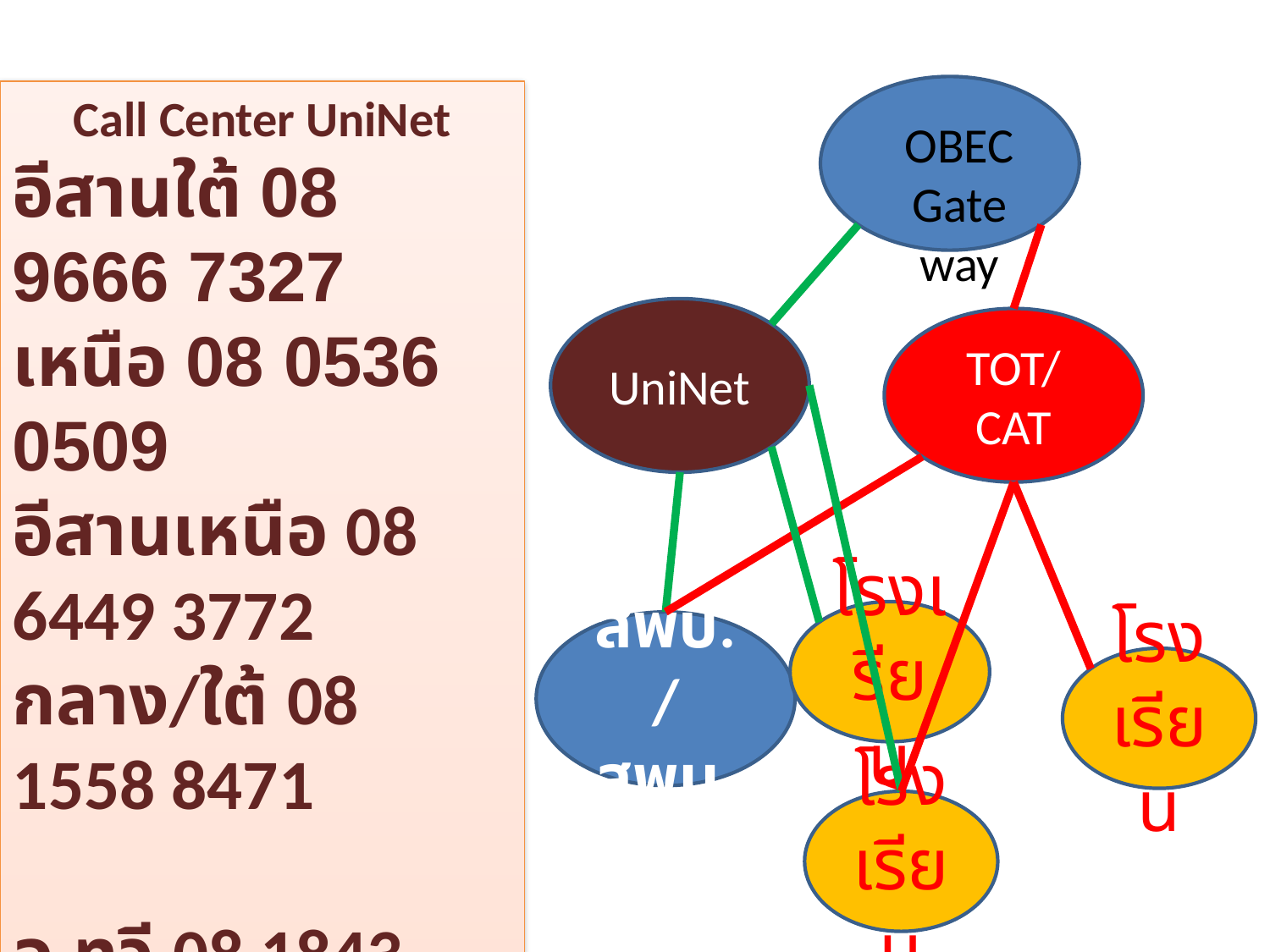

Call Center UniNet
อีสานใต้ 08 9666 7327
เหนือ 08 0536 0509
อีสานเหนือ 08 6449 3772
กลาง/ใต้ 08 1558 8471

อ.ทวี 08 1843 6440
อ.วิริยะ 08 8187 3420

OBEC Gateway
UniNet
TOT/CAT
โรงเรียน
สพป./สพม.
โรงเรียน
โรงเรียน